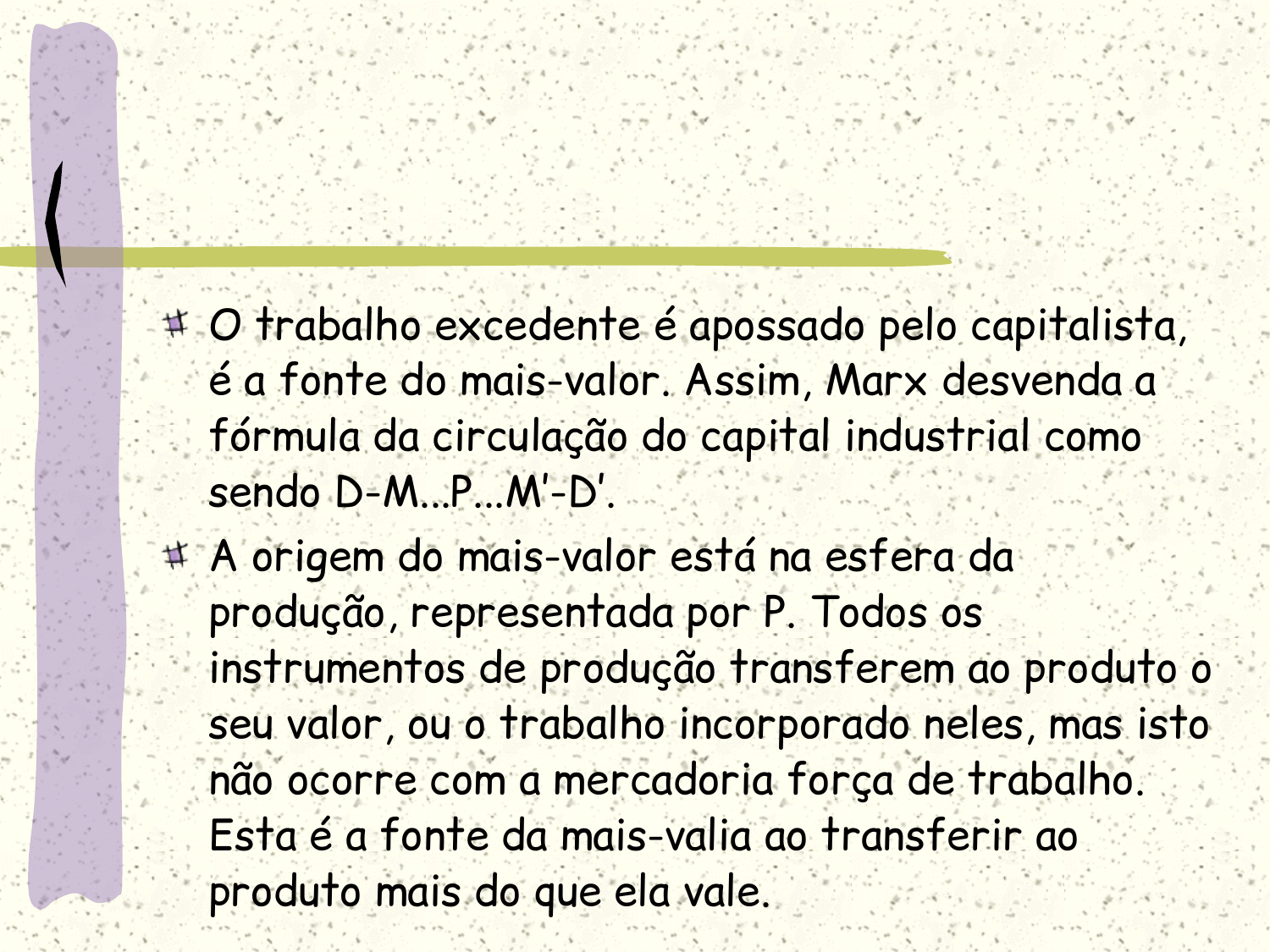

O trabalho excedente é apossado pelo capitalista, é a fonte do mais-valor. Assim, Marx desvenda a fórmula da circulação do capital industrial como sendo D-M...P...M’-D’.
A origem do mais-valor está na esfera da produção, representada por P. Todos os instrumentos de produção transferem ao produto o seu valor, ou o trabalho incorporado neles, mas isto não ocorre com a mercadoria força de trabalho. Esta é a fonte da mais-valia ao transferir ao produto mais do que ela vale.